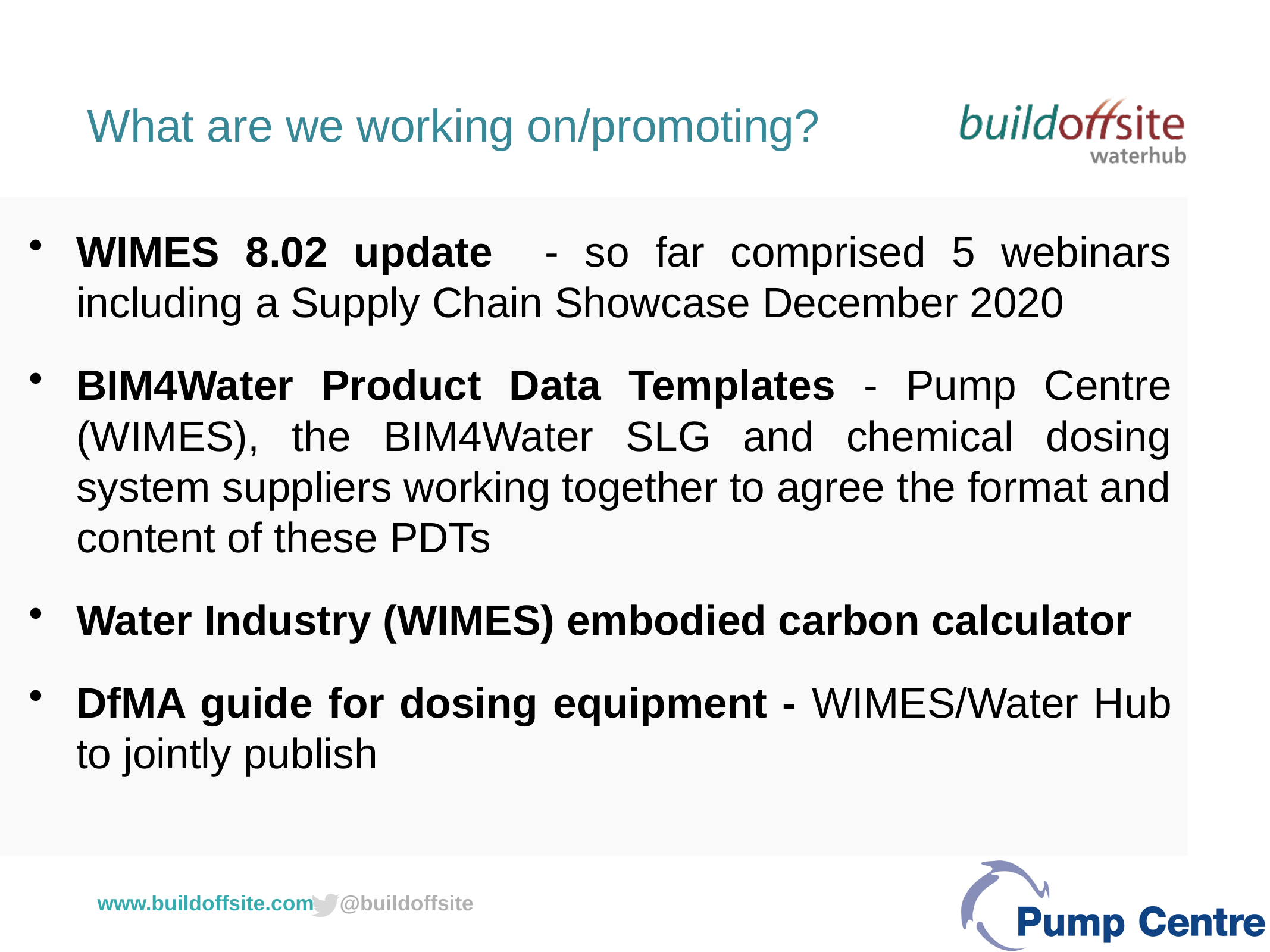

WIMES 8.02 – Phase 1 Review
# What are we working on/promoting?

WIMES 8.02 update  - so far comprised 5 webinars including a Supply Chain Showcase December 2020
BIM4Water Product Data Templates - Pump Centre (WIMES), the BIM4Water SLG and chemical dosing system suppliers working together to agree the format and content of these PDTs
Water Industry (WIMES) embodied carbon calculator
DfMA guide for dosing equipment - WIMES/Water Hub to jointly publish